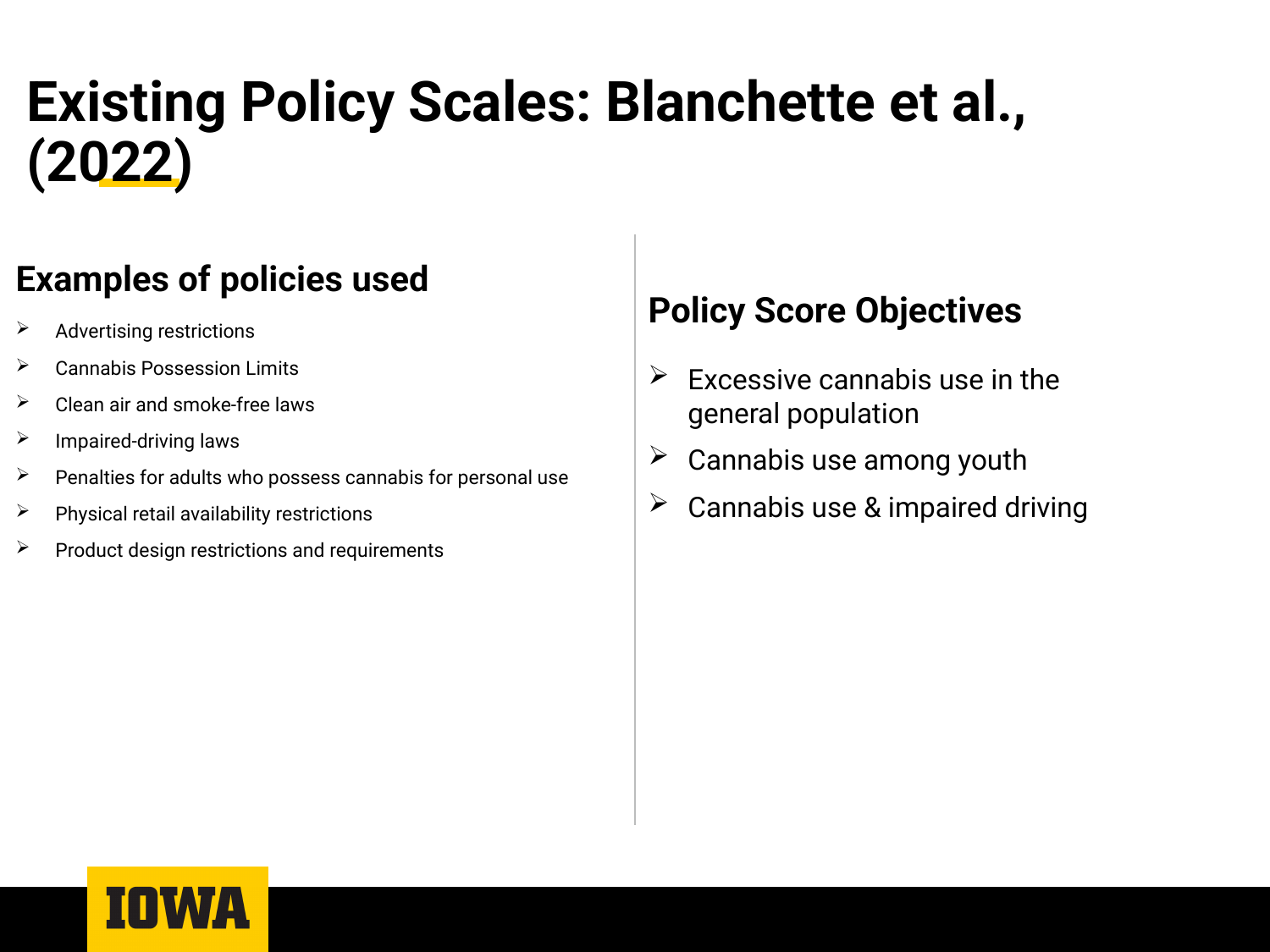

# Existing Policy Scales: Blanchette et al., (2022)
Examples of policies used
Policy Score Objectives
Advertising restrictions
Cannabis Possession Limits
Clean air and smoke-free laws
Impaired-driving laws
Penalties for adults who possess cannabis for personal use
Physical retail availability restrictions
Product design restrictions and requirements
Excessive cannabis use in the general population
Cannabis use among youth
Cannabis use & impaired driving